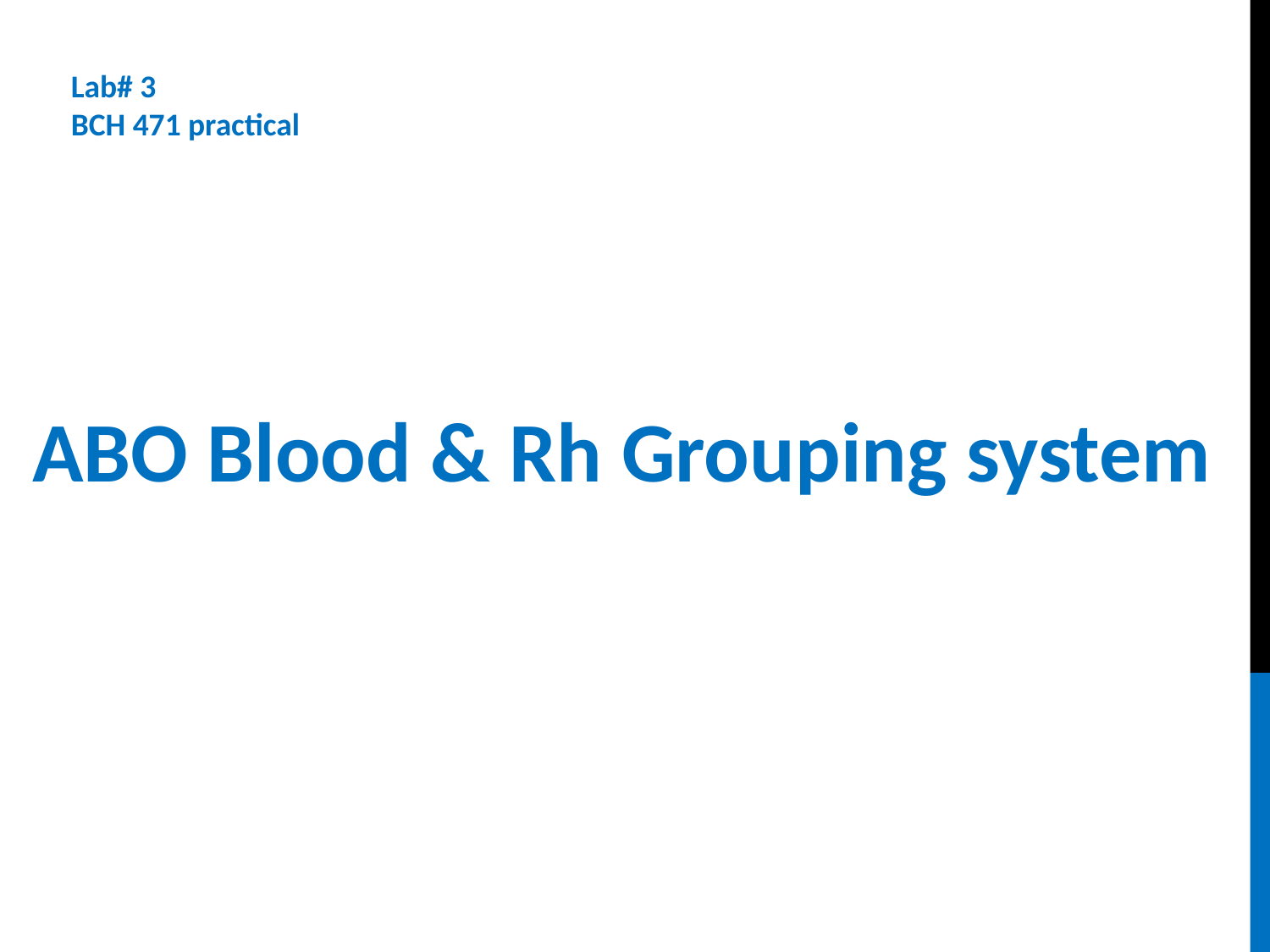

Lab# 3
BCH 471 practical
 ABO Blood & Rh Grouping system